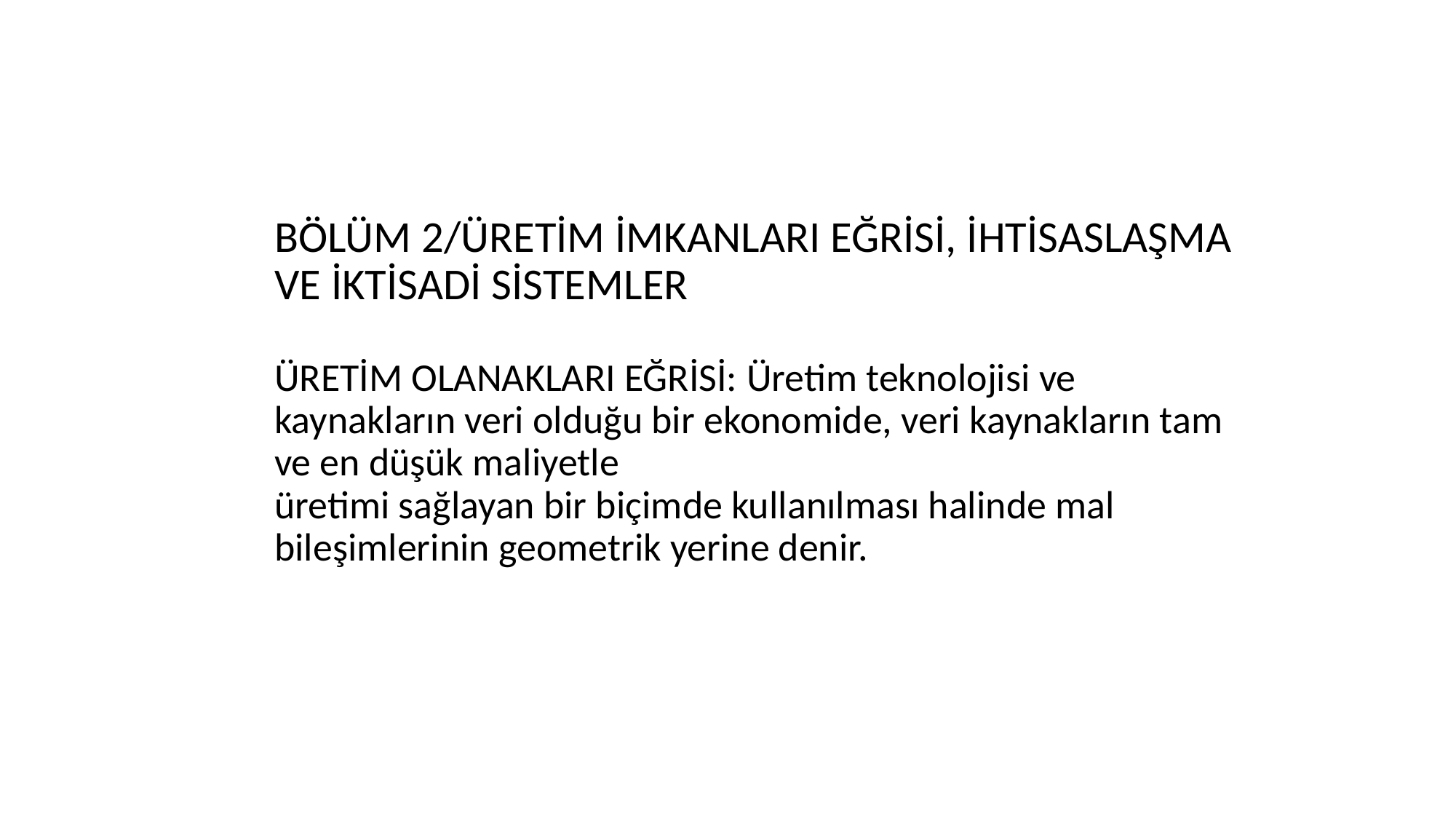

# BÖLÜM 2/ÜRETİM İMKANLARI EĞRİSİ, İHTİSASLAŞMA VE İKTİSADİ SİSTEMLER ÜRETİM OLANAKLARI EĞRİSİ: Üretim teknolojisi ve kaynakların veri olduğu bir ekonomide, veri kaynakların tam ve en düşük maliyetle üretimi sağlayan bir biçimde kullanılması halinde mal bileşimlerinin geometrik yerine denir.